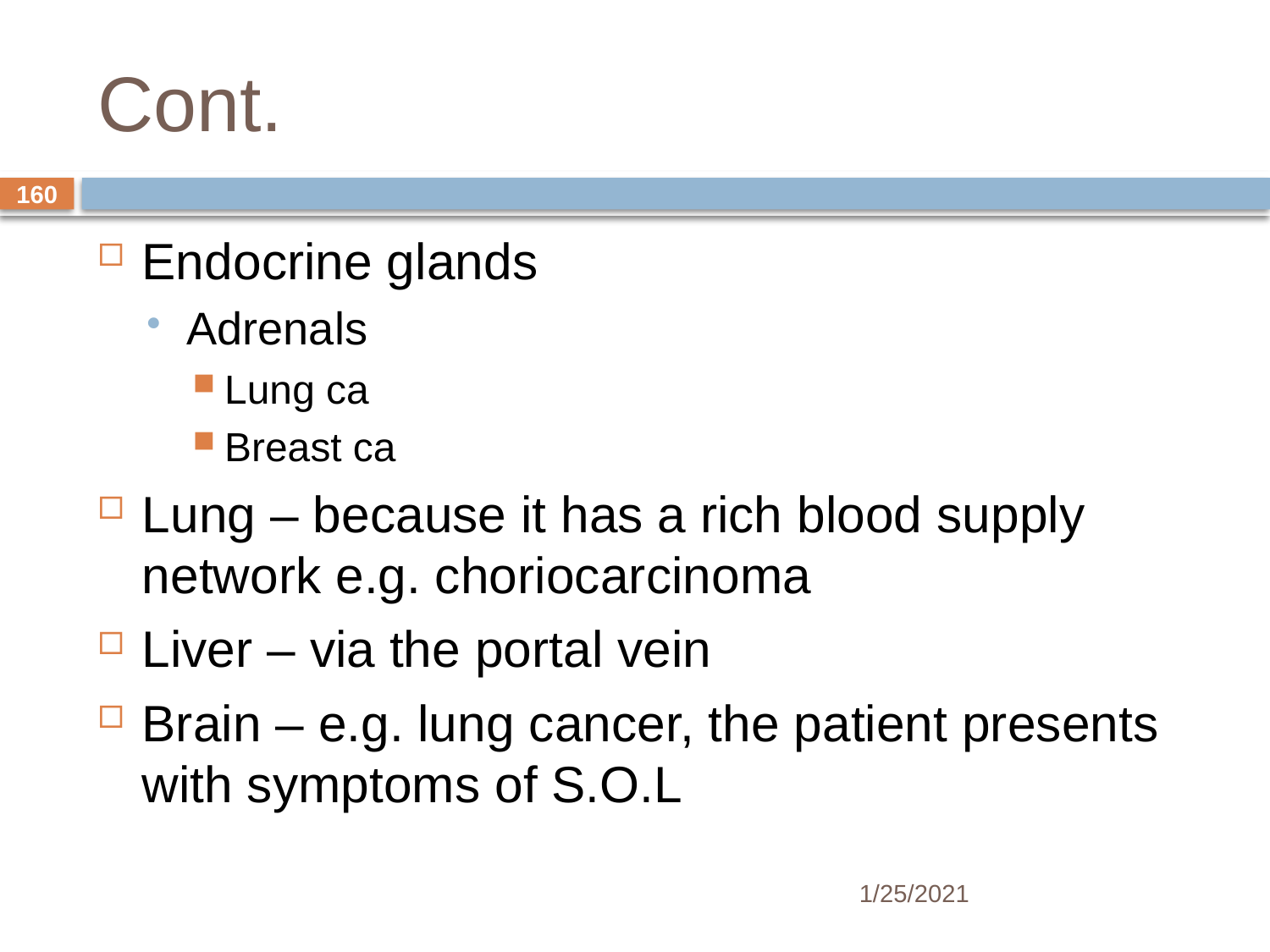

# Cont.
160
Endocrine glands
Adrenals
Lung ca
Breast ca
Lung – because it has a rich blood supply network e.g. choriocarcinoma
Liver – via the portal vein
Brain – e.g. lung cancer, the patient presents with symptoms of S.O.L

1/25/2021